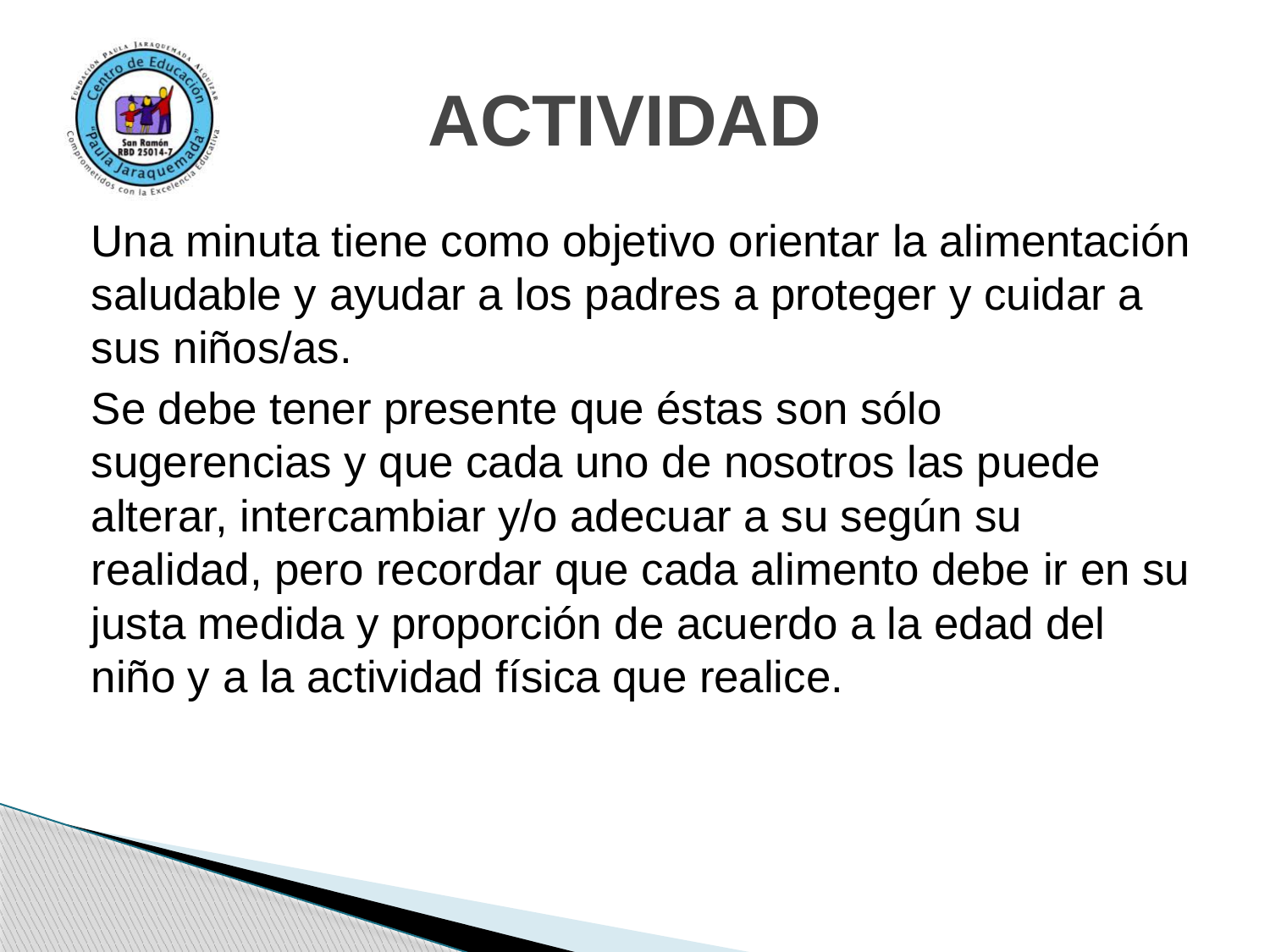

# ACTIVIDAD
Una minuta tiene como objetivo orientar la alimentación saludable y ayudar a los padres a proteger y cuidar a sus niños/as.
Se debe tener presente que éstas son sólo sugerencias y que cada uno de nosotros las puede alterar, intercambiar y/o adecuar a su según su realidad, pero recordar que cada alimento debe ir en su justa medida y proporción de acuerdo a la edad del niño y a la actividad física que realice.